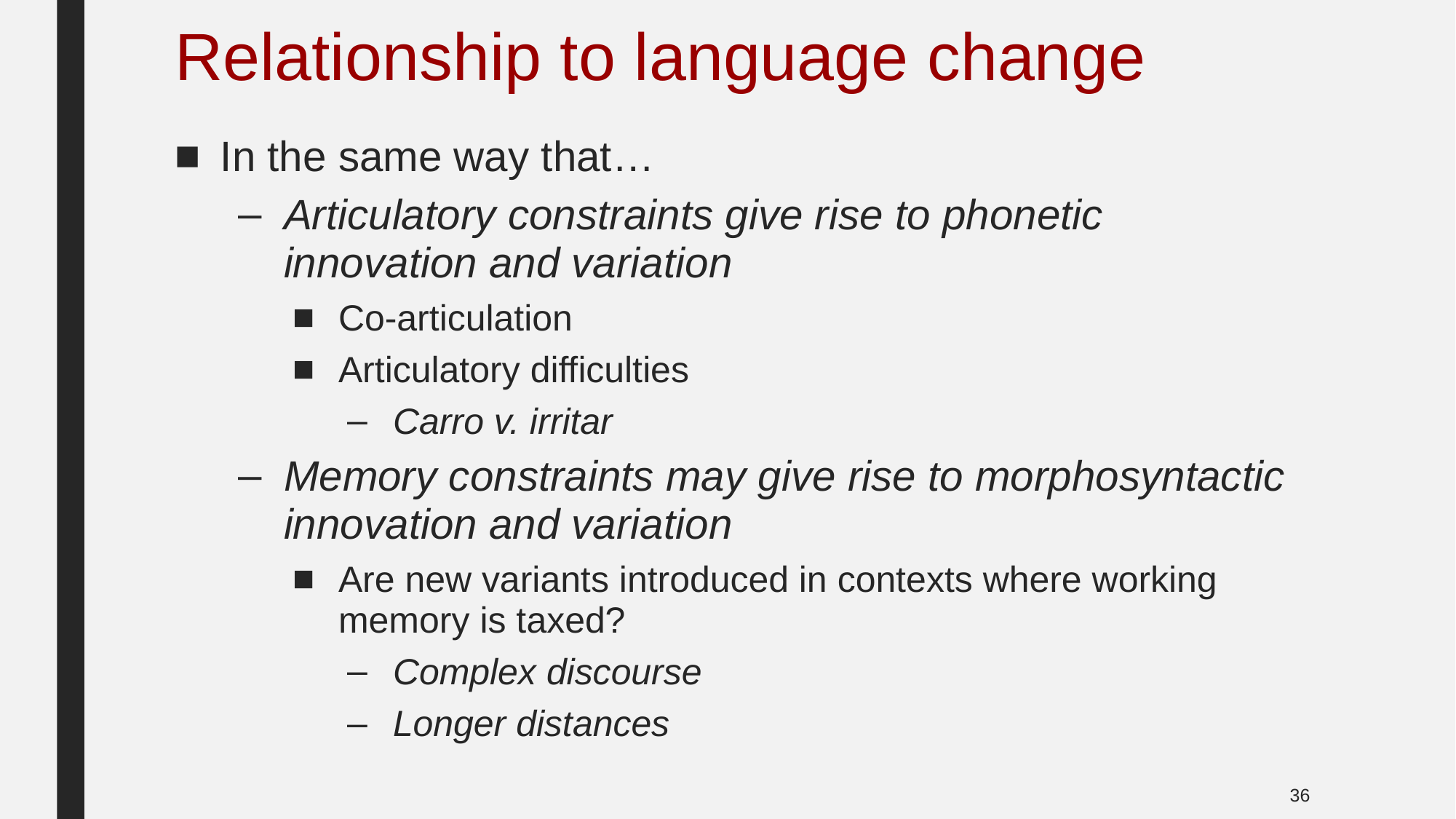

# Relationship to language change
In the same way that…
Articulatory constraints give rise to phonetic innovation and variation
Co-articulation
Articulatory difficulties
Carro v. irritar
Memory constraints may give rise to morphosyntactic innovation and variation
Are new variants introduced in contexts where working memory is taxed?
Complex discourse
Longer distances

36